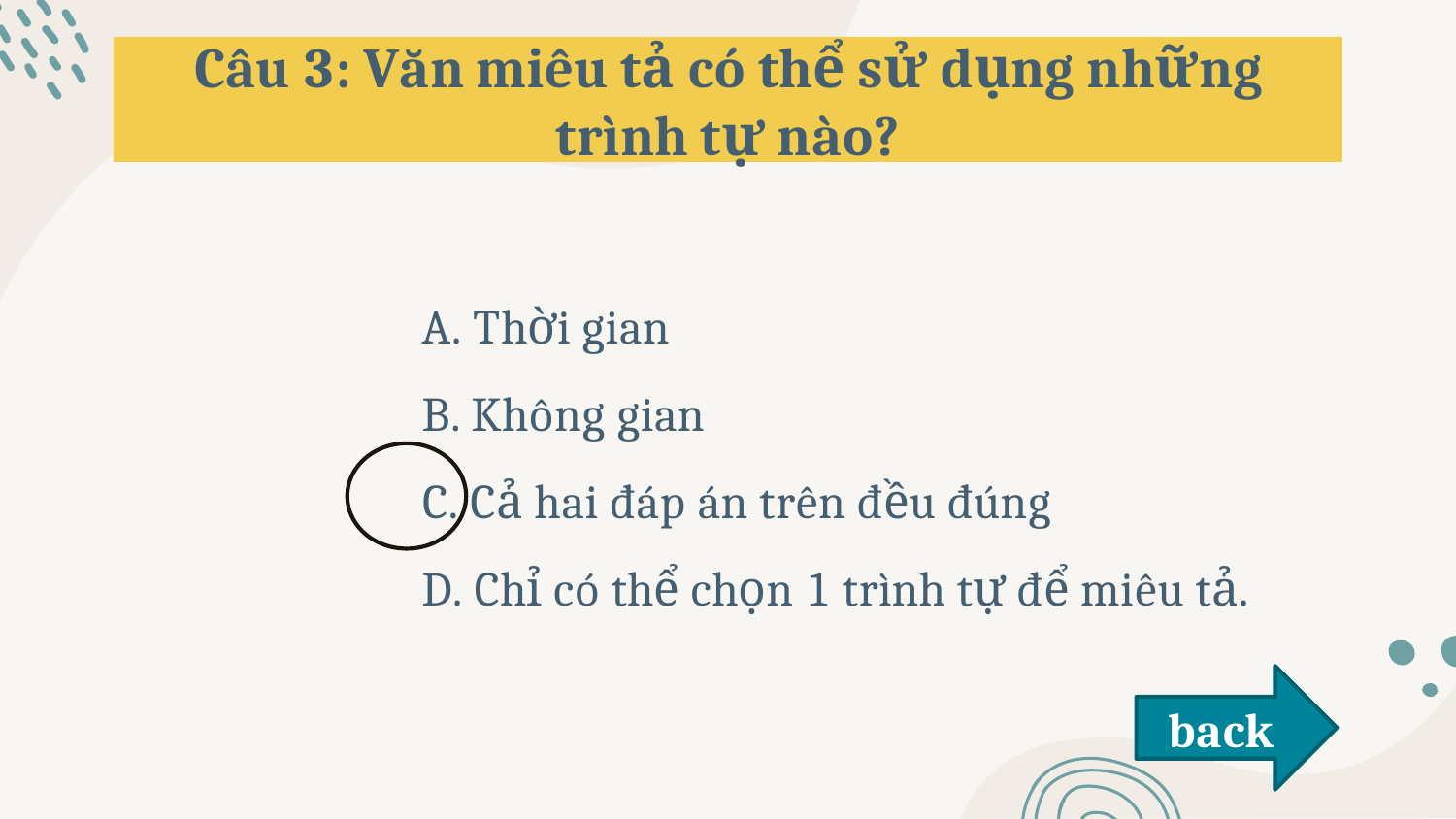

# Câu 3: Văn miêu tả có thể sử dụng những trình tự nào?
A. Thời gian
B. Không gian
C. Cả hai đáp án trên đều đúng
D. Chỉ có thể chọn 1 trình tự để miêu tả.

back